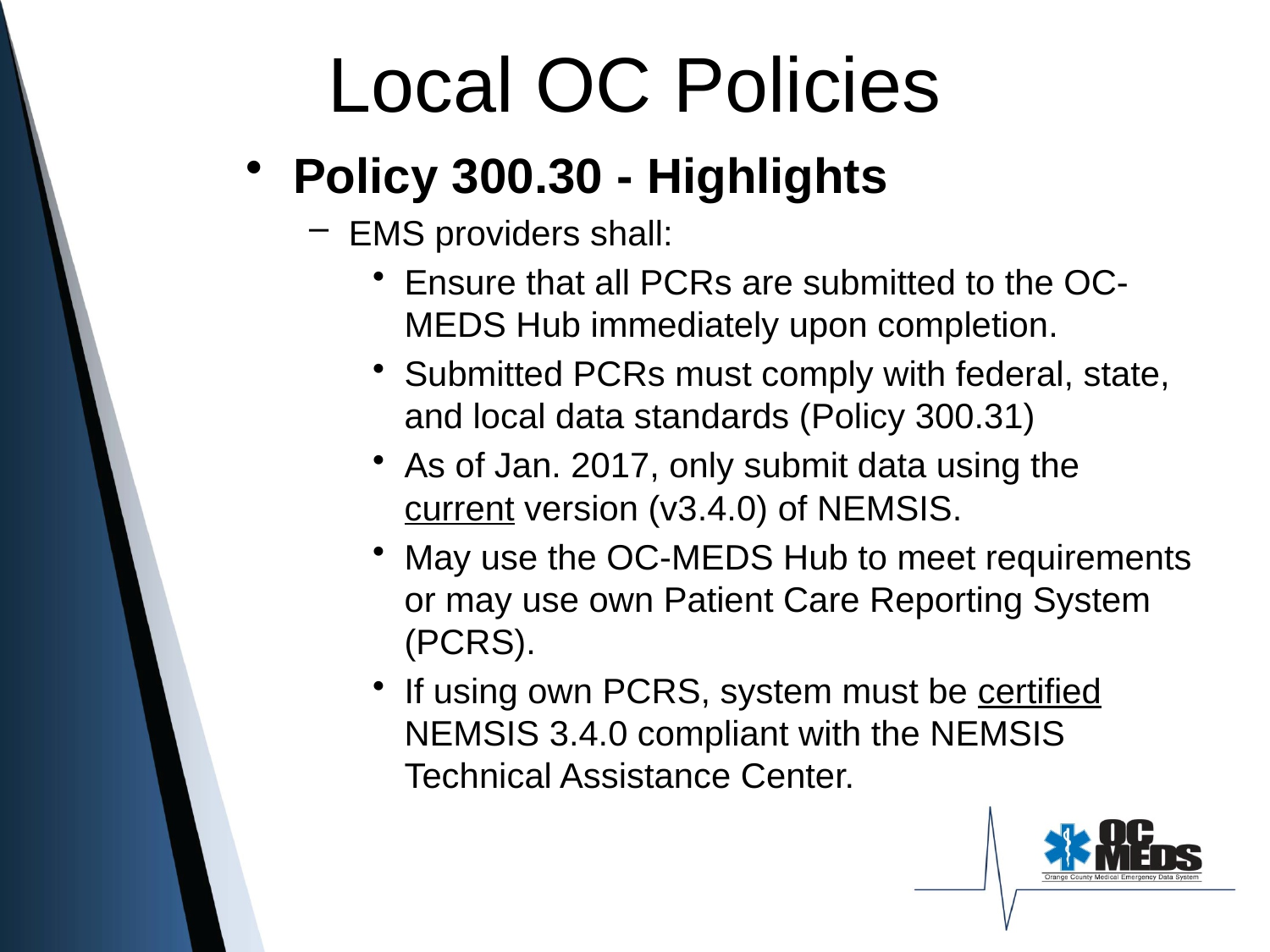

# Local OC Policies
Policy 300.30 - Highlights
EMS providers shall:
Ensure that all PCRs are submitted to the OC-MEDS Hub immediately upon completion.
Submitted PCRs must comply with federal, state, and local data standards (Policy 300.31)
As of Jan. 2017, only submit data using the current version (v3.4.0) of NEMSIS.
May use the OC-MEDS Hub to meet requirements or may use own Patient Care Reporting System (PCRS).
If using own PCRS, system must be certified NEMSIS 3.4.0 compliant with the NEMSIS Technical Assistance Center.